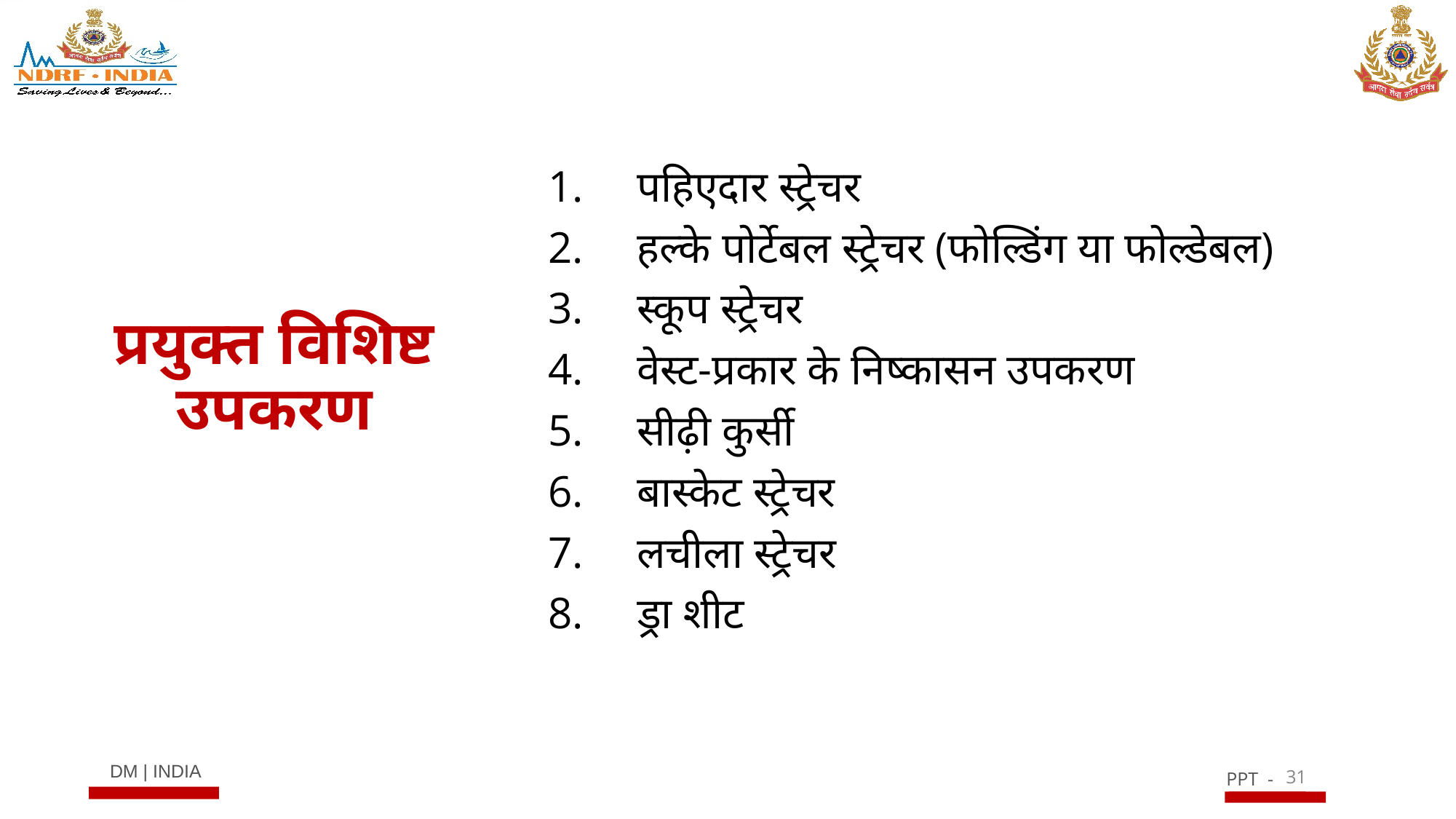

पहिएदार स्ट्रेचर
हल्के पोर्टेबल स्ट्रेचर (फोल्डिंग या फोल्डेबल)
स्कूप स्ट्रेचर
वेस्ट-प्रकार के निष्कासन उपकरण
सीढ़ी कुर्सी
बास्केट स्ट्रेचर
लचीला स्ट्रेचर
ड्रा शीट

# प्रयुक्त विशिष्ट उपकरण
31